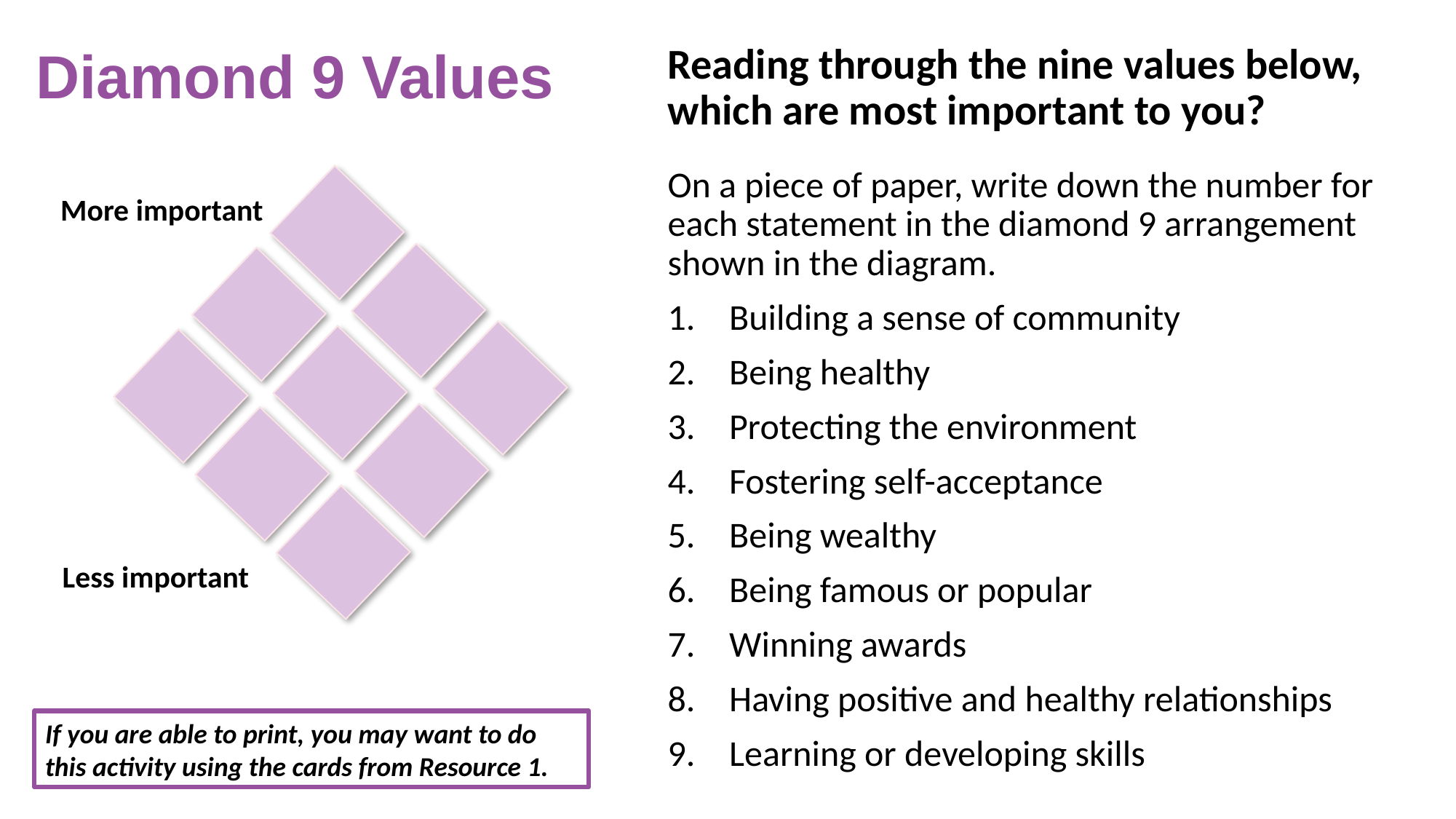

Reading through the nine values below, which are most important to you?

On a piece of paper, write down the number for each statement in the diamond 9 arrangement shown in the diagram.
Building a sense of community
Being healthy
Protecting the environment
Fostering self-acceptance
Being wealthy
Being famous or popular
Winning awards
Having positive and healthy relationships
Learning or developing skills

Diamond 9 Values
More important

Less important
If you are able to print, you may want to do this activity using the cards from Resource 1.